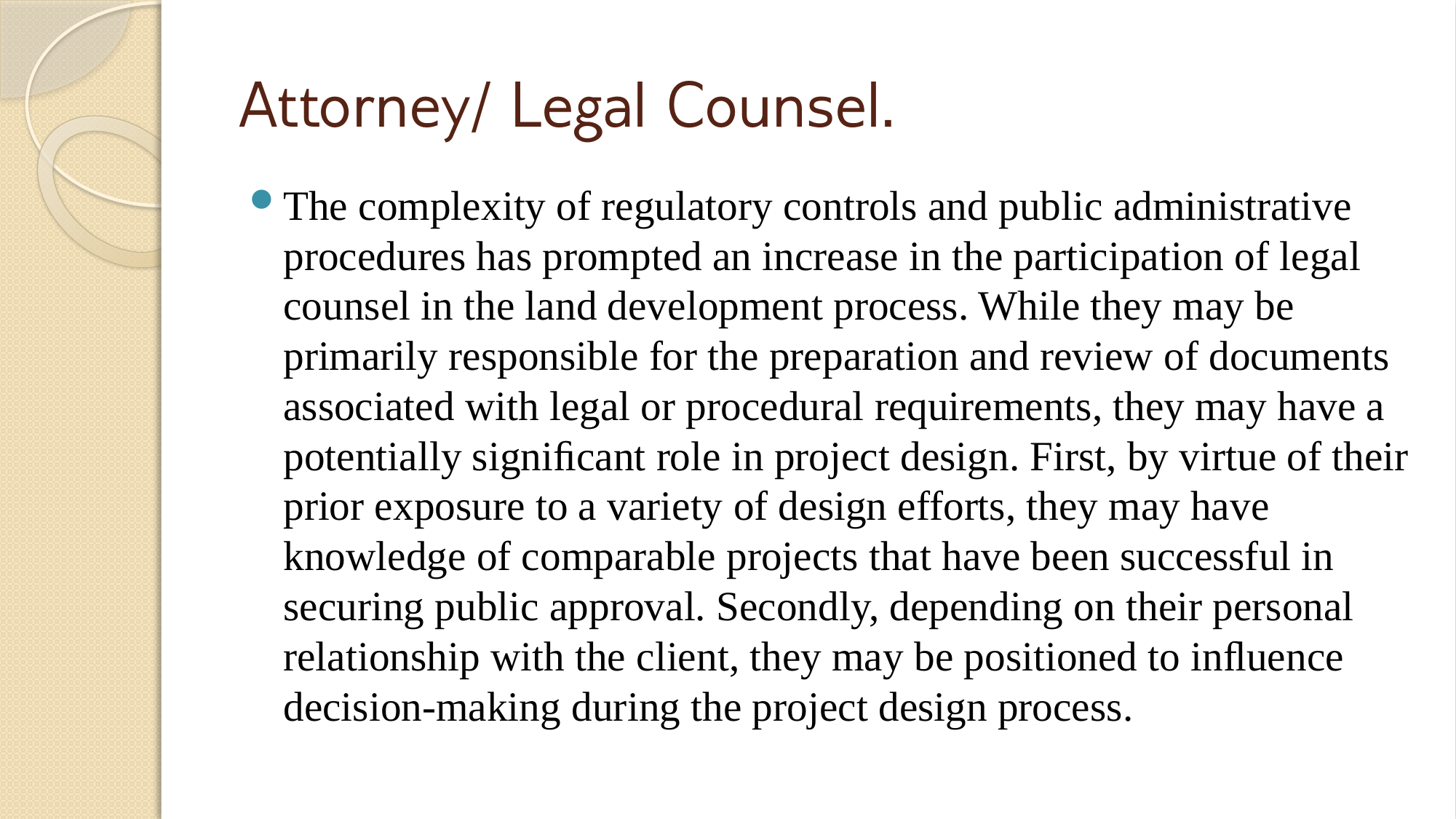

# Attorney/ Legal Counsel.
The complexity of regulatory controls and public administrative procedures has prompted an increase in the participation of legal counsel in the land development process. While they may be primarily responsible for the preparation and review of documents associated with legal or procedural requirements, they may have a potentially signiﬁcant role in project design. First, by virtue of their prior exposure to a variety of design efforts, they may have knowledge of comparable projects that have been successful in securing public approval. Secondly, depending on their personal relationship with the client, they may be positioned to inﬂuence decision-making during the project design process.